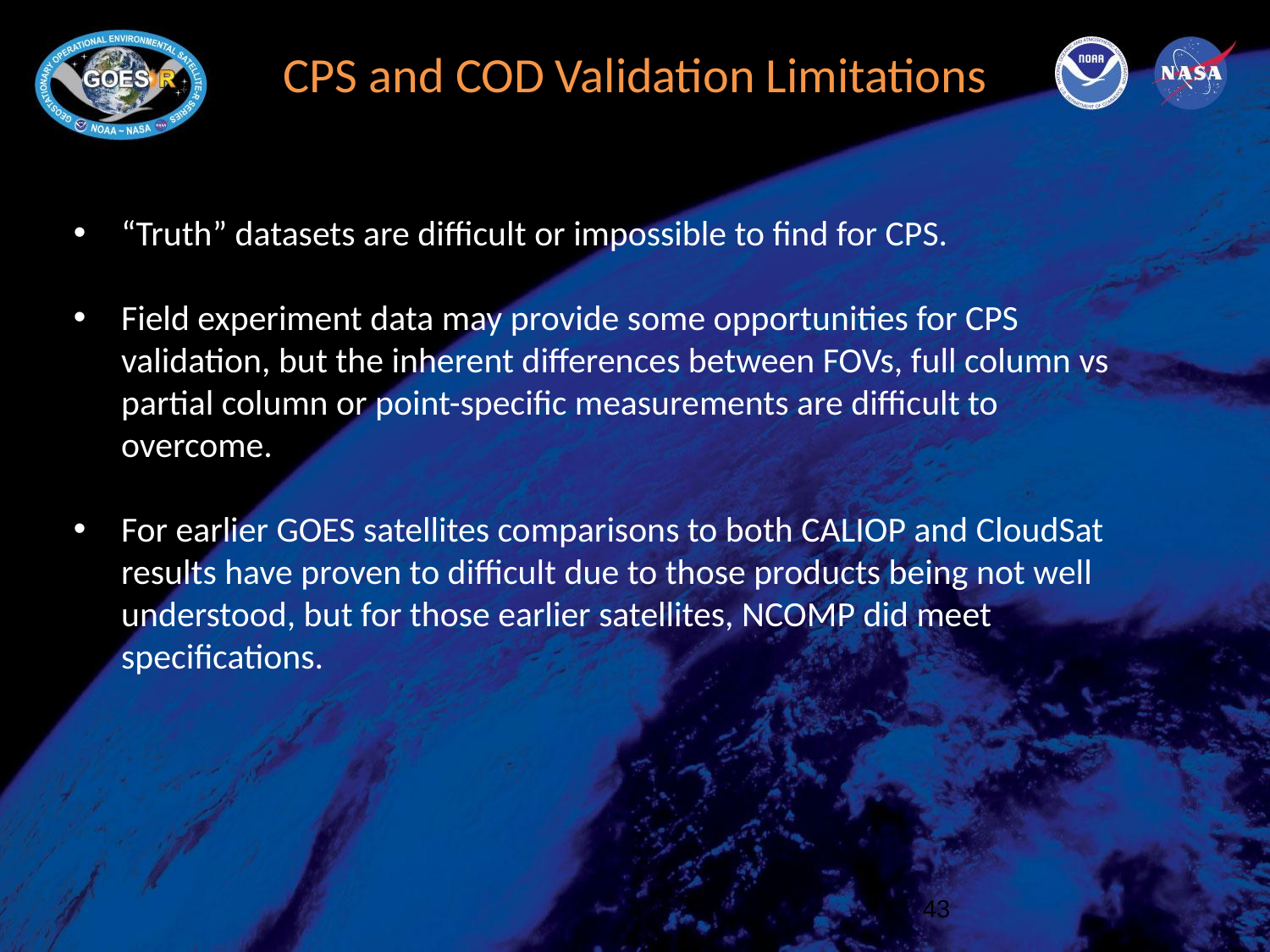

# CPS and COD Validation Limitations
“Truth” datasets are difficult or impossible to find for CPS.

Field experiment data may provide some opportunities for CPS validation, but the inherent differences between FOVs, full column vs partial column or point-specific measurements are difficult to overcome.

For earlier GOES satellites comparisons to both CALIOP and CloudSat results have proven to difficult due to those products being not well understood, but for those earlier satellites, NCOMP did meet specifications.
43